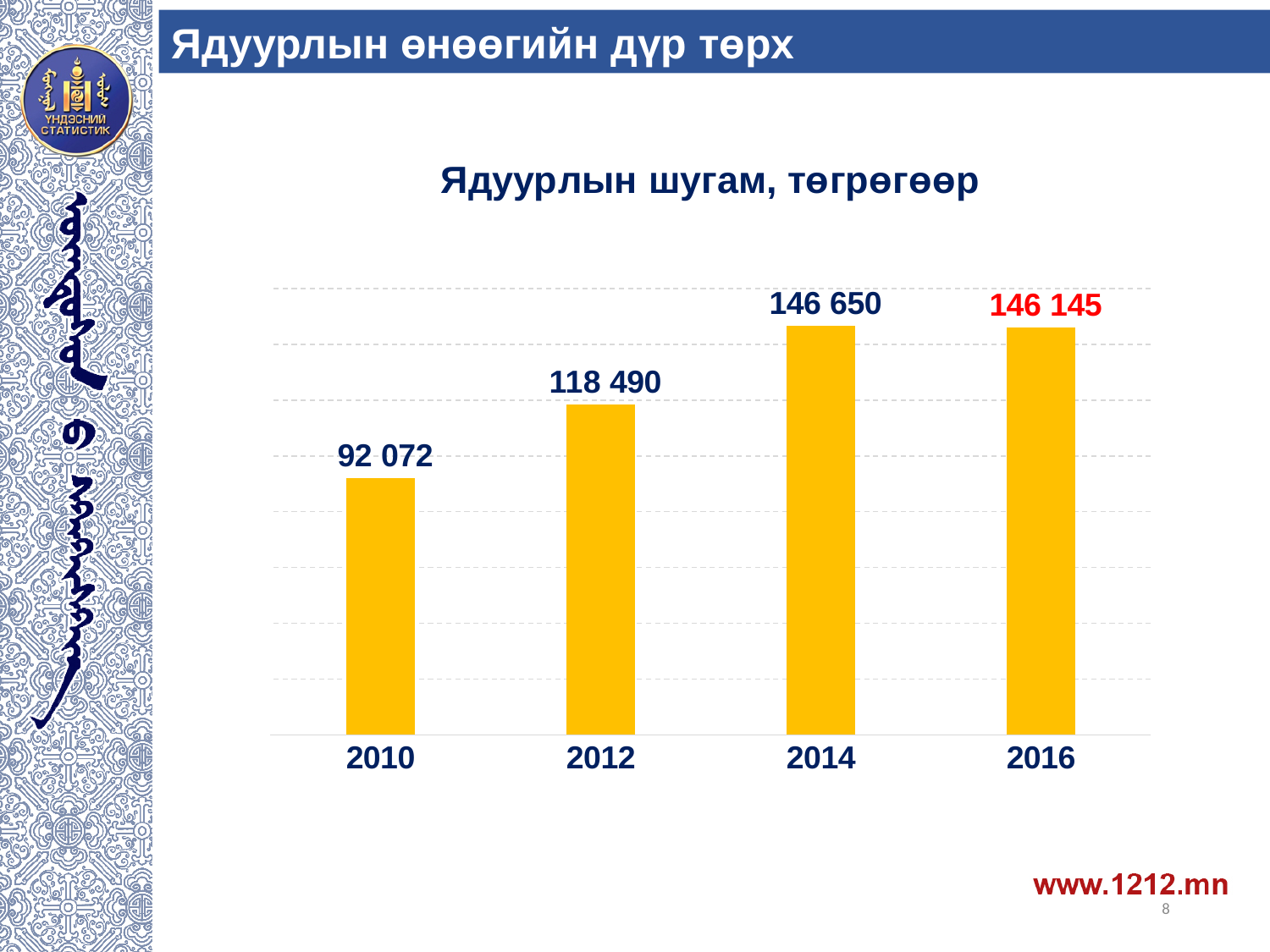

Ядуурлын өнөөгийн дүр төрх

### Chart: Ядуурлын шугам, төгрөгөөр

| Category | Ядуурлын шугам |
|---|---|
| 2010 | 92072.0 |
| 2012 | 118490.0 |
| 2014 | 146650.0 |
| 2016 | 146145.1743348521 |
8